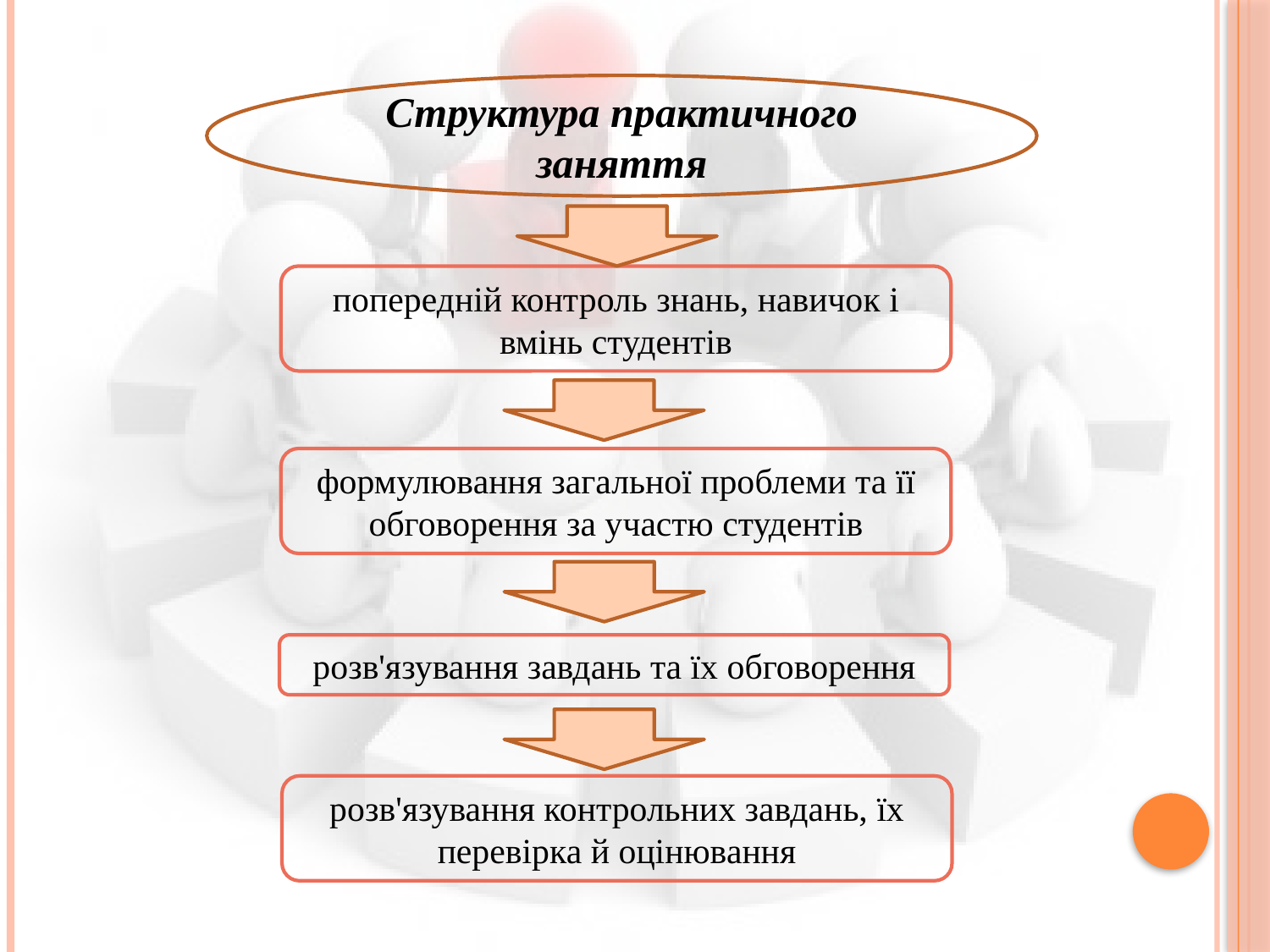

Структура практичного заняття

попередній контроль знань, навичок і вмінь студентів

формулювання загальної проблеми та її обговорення за участю студентів

розв'язування завдань та їх обговорення

розв'язування контрольних завдань, їх перевірка й оцінювання